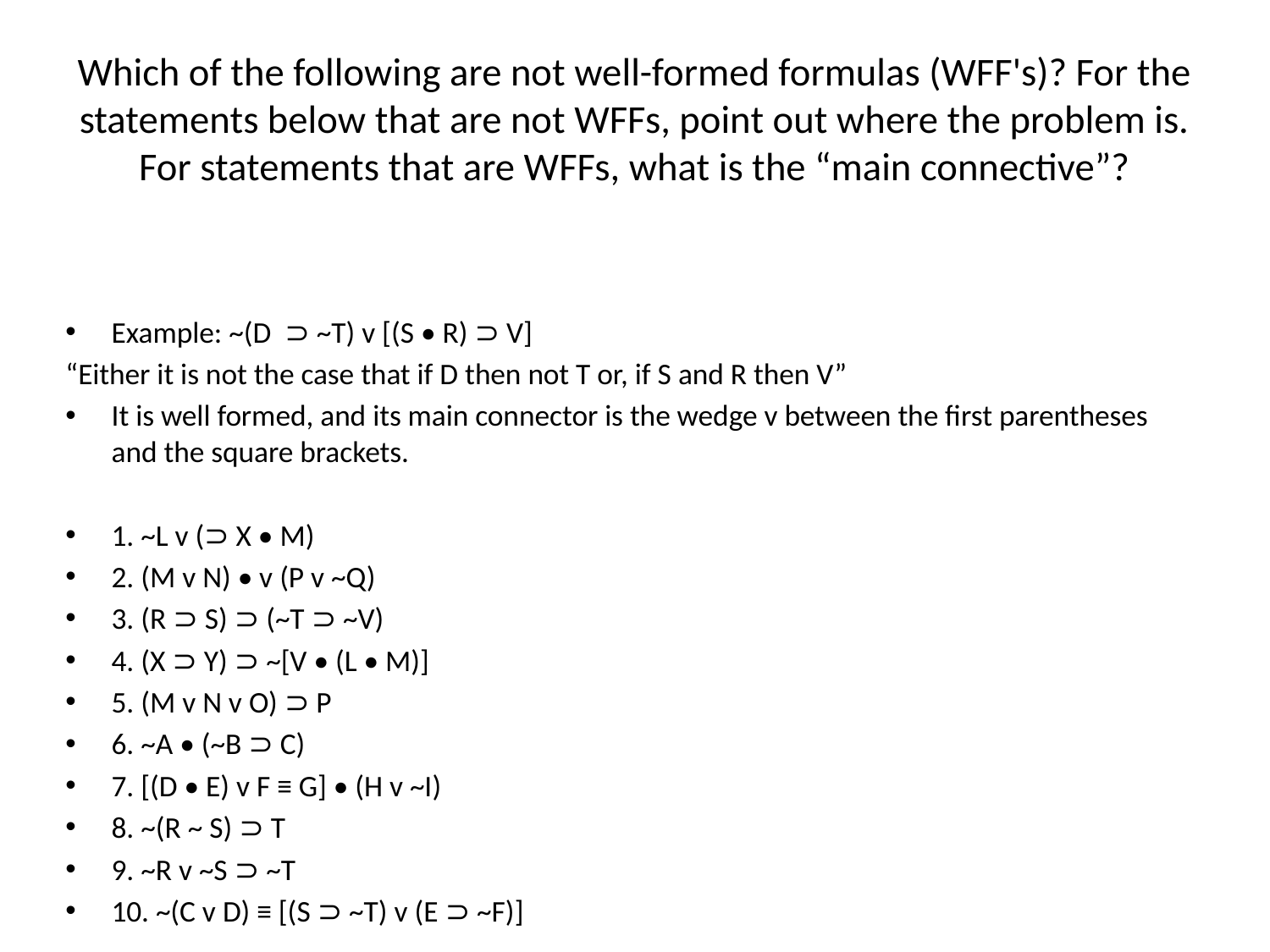

# Which of the following are not well-formed formulas (WFF's)? For the statements below that are not WFFs, point out where the problem is. For statements that are WFFs, what is the “main connective”?
Example: ~(D  ⊃ ~T) v [(S • R) ⊃ V]
“Either it is not the case that if D then not T or, if S and R then V”
It is well formed, and its main connector is the wedge v between the first parentheses and the square brackets.

1. ~L v (⊃ X • M)
2. (M v N) • v (P v ~Q)
3. (R ⊃ S) ⊃ (~T ⊃ ~V)
4. (X ⊃ Y) ⊃ ~[V • (L • M)]
5. (M v N v O) ⊃ P
6. ~A • (~B ⊃ C)
7. [(D • E) v F ≡ G] • (H v ~I)
8. ~(R ~ S) ⊃ T
9. ~R v ~S ⊃ ~T
10. ~(C v D) ≡ [(S ⊃ ~T) v (E ⊃ ~F)]